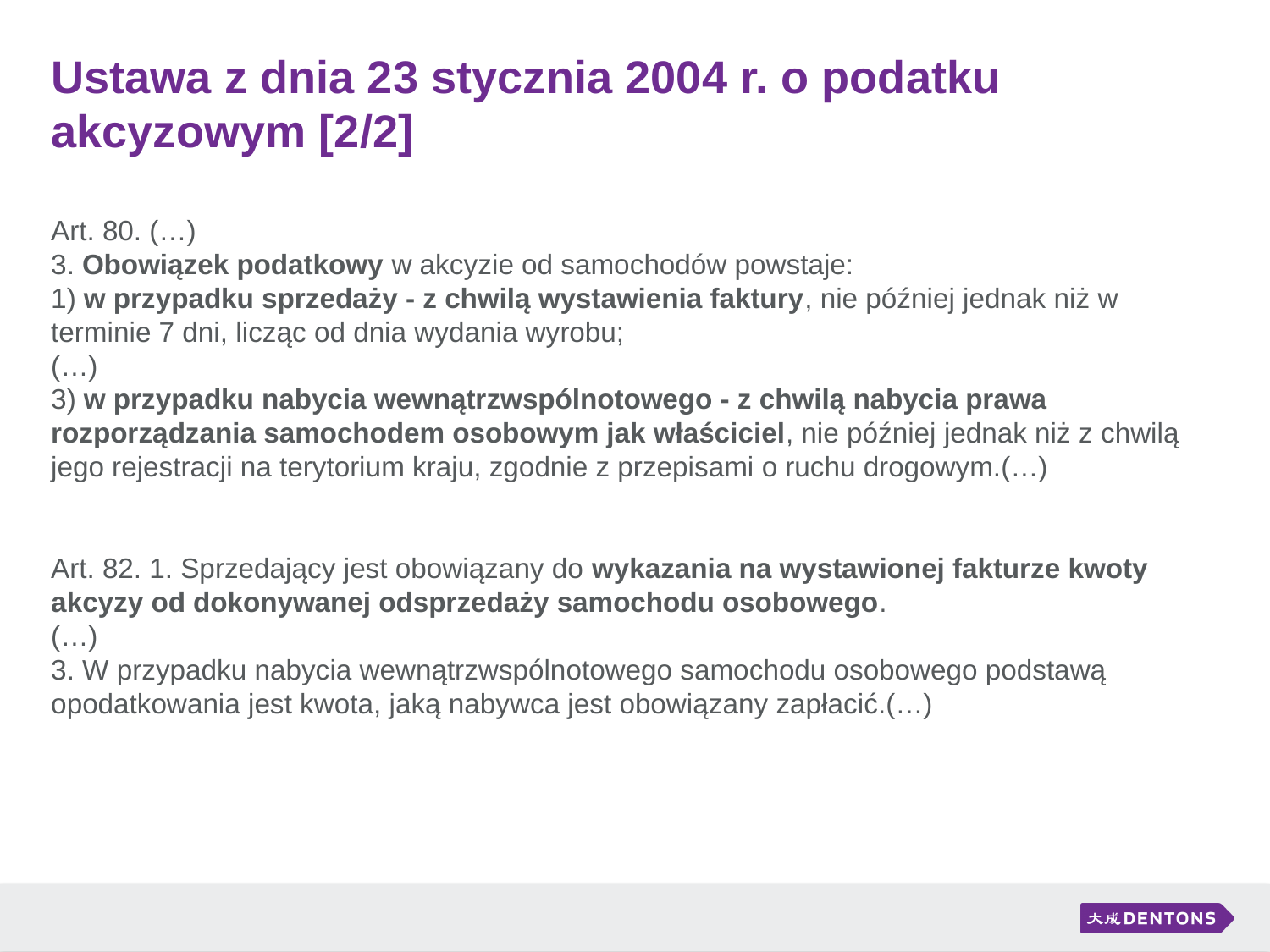

# Ustawa z dnia 23 stycznia 2004 r. o podatku akcyzowym [2/2]
Art. 80. (…)
3. Obowiązek podatkowy w akcyzie od samochodów powstaje:
1) w przypadku sprzedaży - z chwilą wystawienia faktury, nie później jednak niż w terminie 7 dni, licząc od dnia wydania wyrobu;
(…)
3) w przypadku nabycia wewnątrzwspólnotowego - z chwilą nabycia prawa rozporządzania samochodem osobowym jak właściciel, nie później jednak niż z chwilą jego rejestracji na terytorium kraju, zgodnie z przepisami o ruchu drogowym.(…)

Art. 82. 1. Sprzedający jest obowiązany do wykazania na wystawionej fakturze kwoty akcyzy od dokonywanej odsprzedaży samochodu osobowego.
(…)
3. W przypadku nabycia wewnątrzwspólnotowego samochodu osobowego podstawą opodatkowania jest kwota, jaką nabywca jest obowiązany zapłacić.(…)